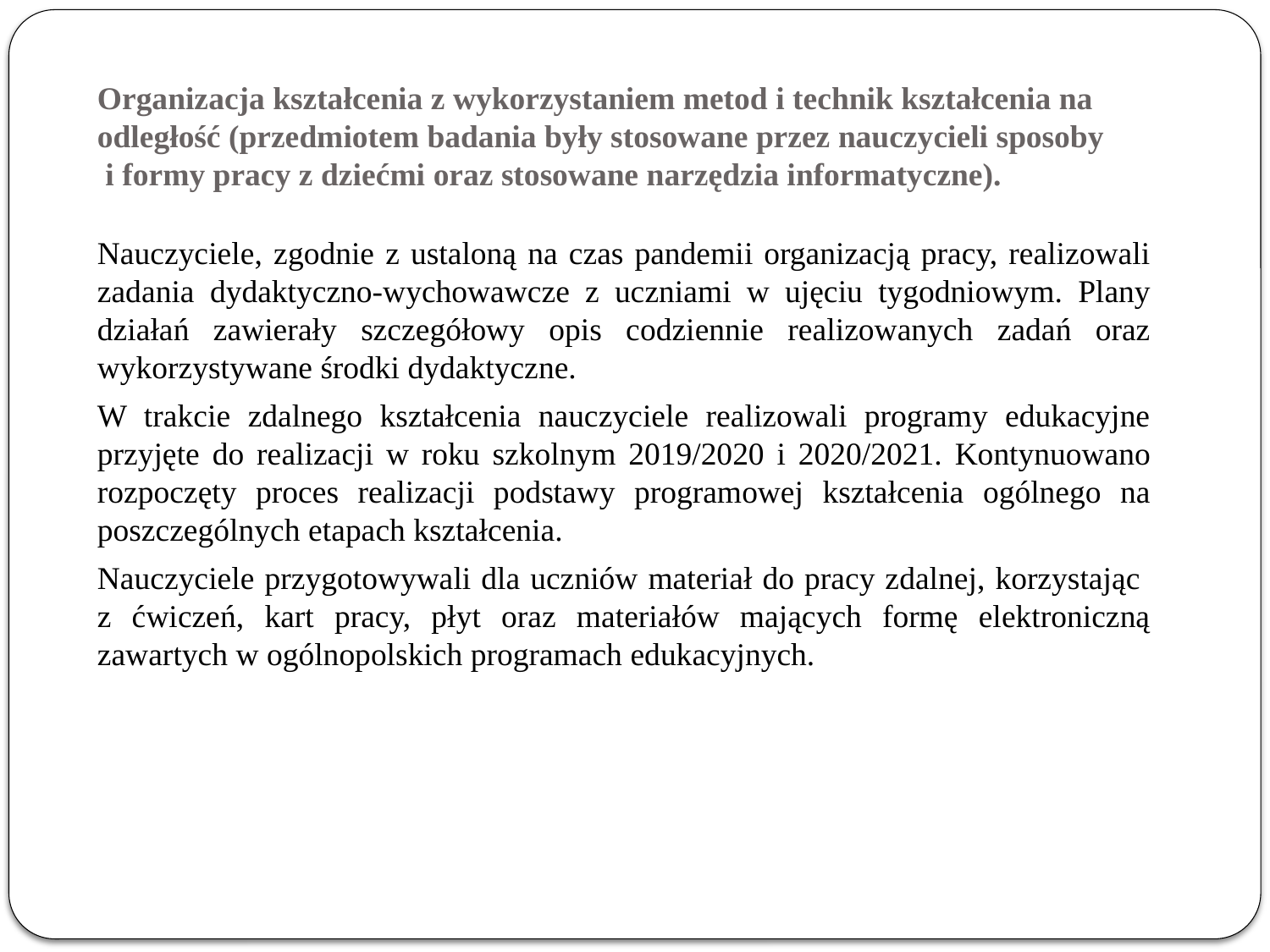

# Organizacja kształcenia z wykorzystaniem metod i technik kształcenia na odległość (przedmiotem badania były stosowane przez nauczycieli sposoby i formy pracy z dziećmi oraz stosowane narzędzia informatyczne).
Nauczyciele, zgodnie z ustaloną na czas pandemii organizacją pracy, realizowali zadania dydaktyczno-wychowawcze z uczniami w ujęciu tygodniowym. Plany działań zawierały szczegółowy opis codziennie realizowanych zadań oraz wykorzystywane środki dydaktyczne.
W trakcie zdalnego kształcenia nauczyciele realizowali programy edukacyjne przyjęte do realizacji w roku szkolnym 2019/2020 i 2020/2021. Kontynuowano rozpoczęty proces realizacji podstawy programowej kształcenia ogólnego na poszczególnych etapach kształcenia.
Nauczyciele przygotowywali dla uczniów materiał do pracy zdalnej, korzystając
z ćwiczeń, kart pracy, płyt oraz materiałów mających formę elektroniczną zawartych w ogólnopolskich programach edukacyjnych.